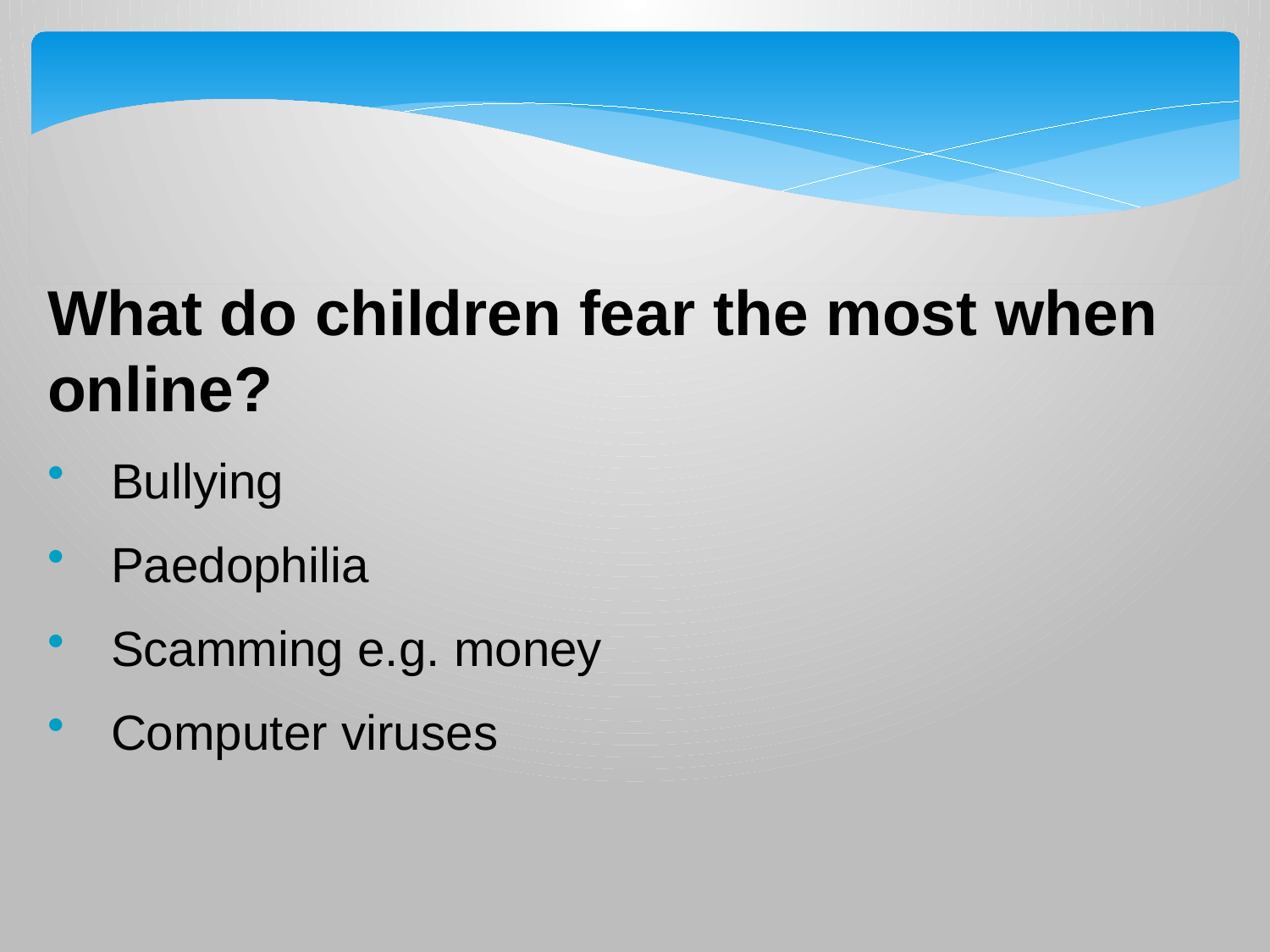

What do children fear the most when online?
Bullying
Paedophilia
Scamming e.g. money
Computer viruses